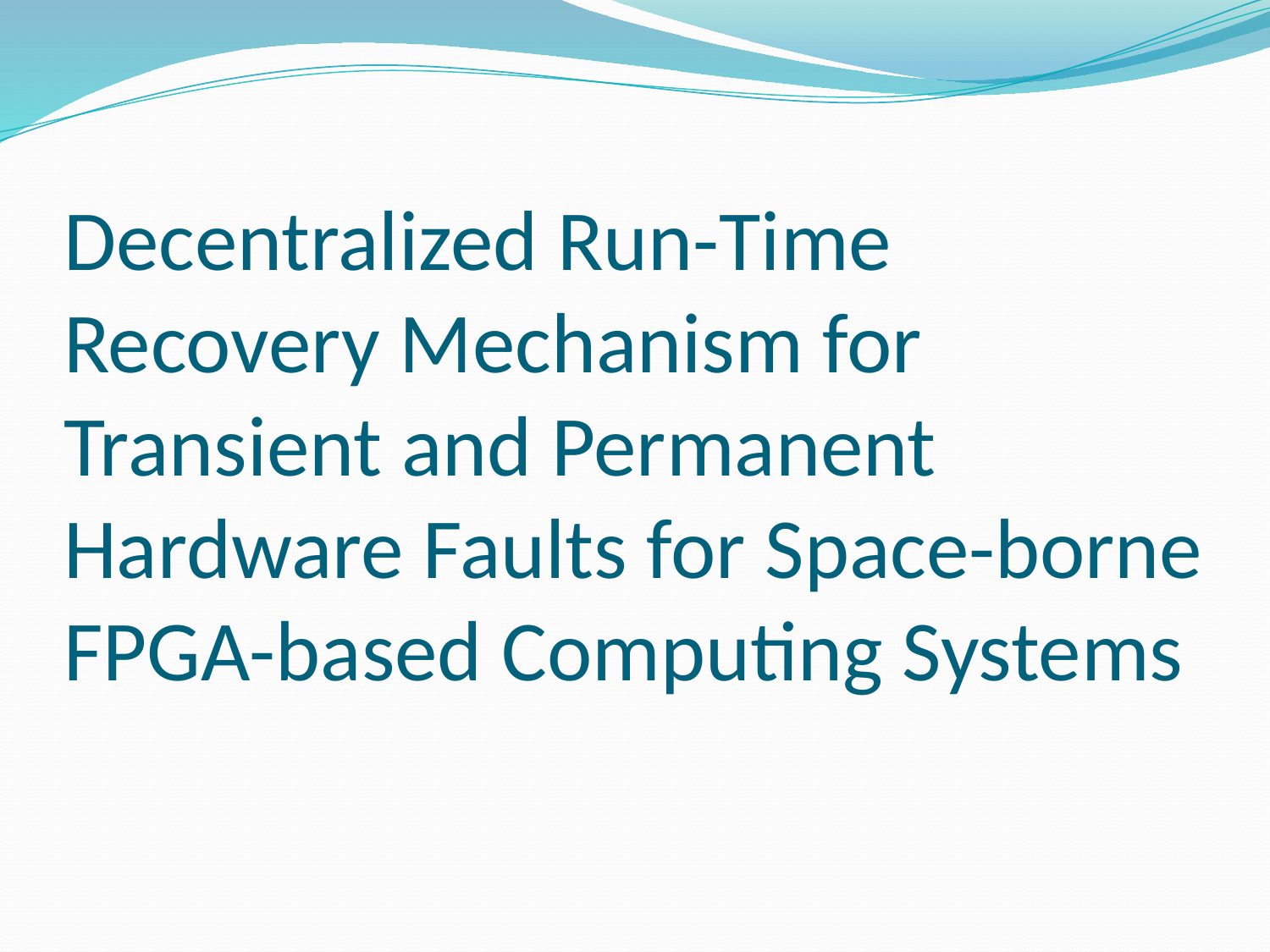

# Decentralized Run-Time Recovery Mechanism for Transient and Permanent Hardware Faults for Space-borne FPGA-based Computing Systems